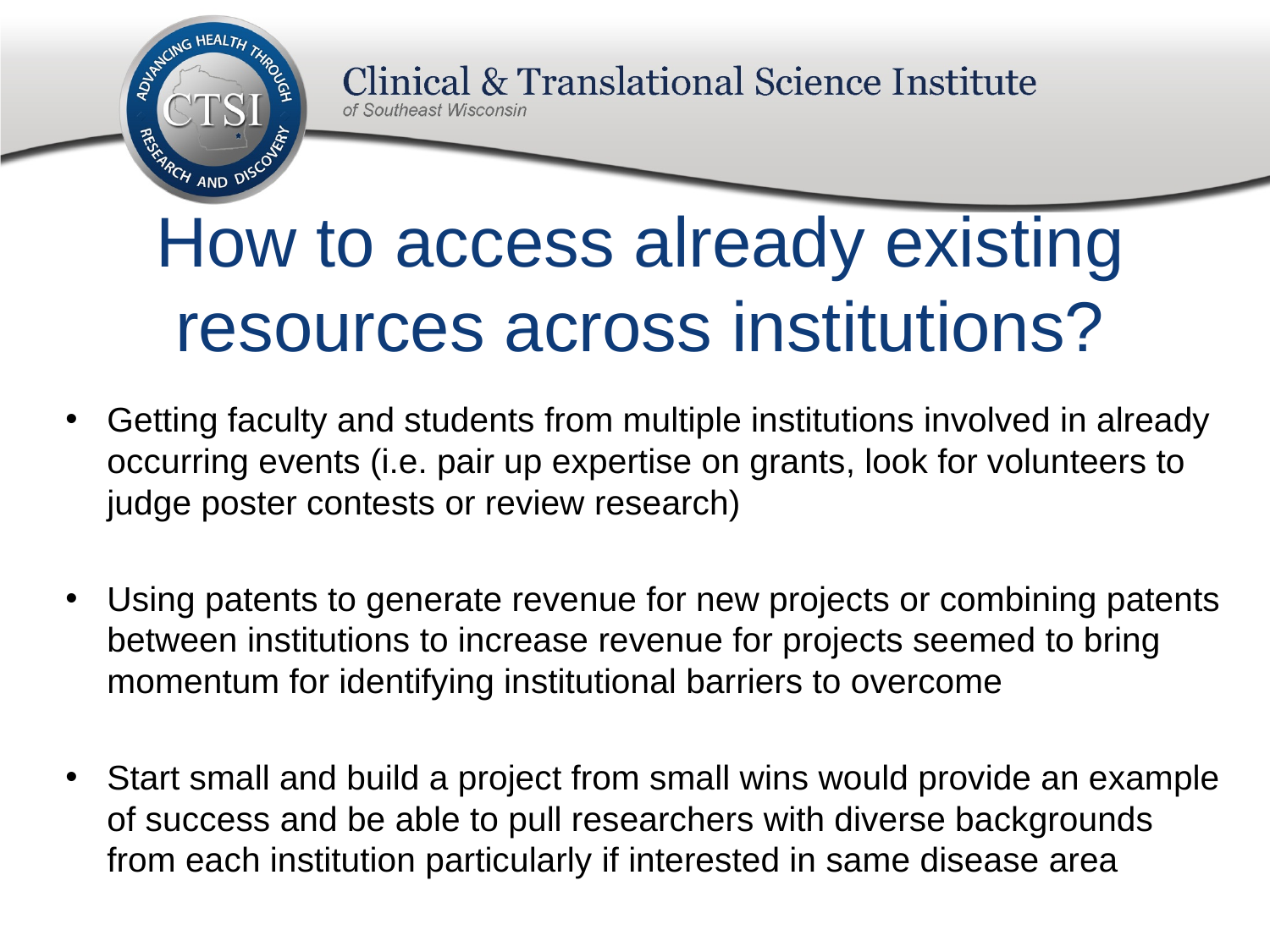

# How to access already existing resources across institutions?
Getting faculty and students from multiple institutions involved in already occurring events (i.e. pair up expertise on grants, look for volunteers to judge poster contests or review research)

Using patents to generate revenue for new projects or combining patents between institutions to increase revenue for projects seemed to bring momentum for identifying institutional barriers to overcome

Start small and build a project from small wins would provide an example of success and be able to pull researchers with diverse backgrounds from each institution particularly if interested in same disease area